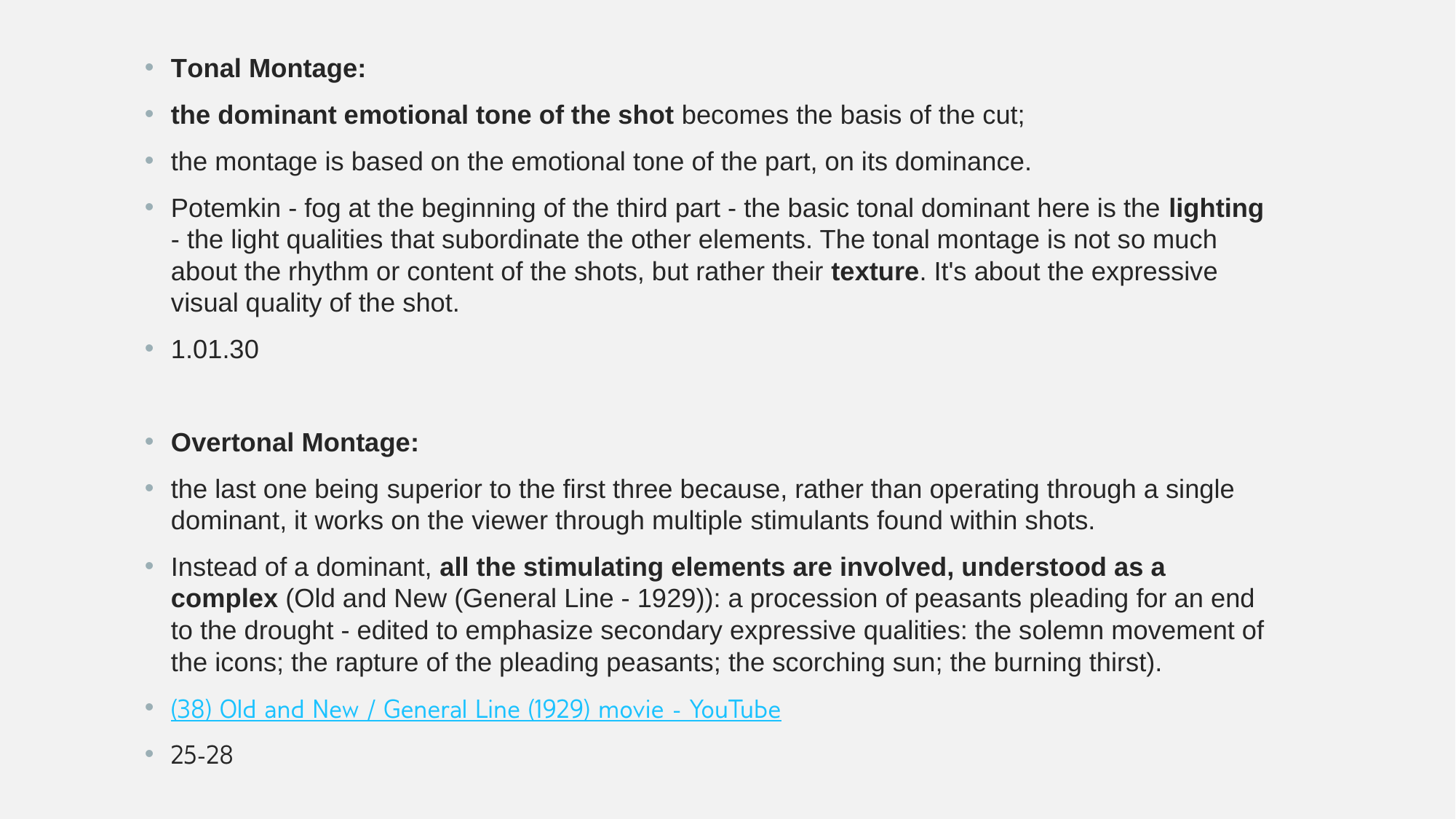

Tonal Montage:
the dominant emotional tone of the shot becomes the basis of the cut;
the montage is based on the emotional tone of the part, on its dominance.
Potemkin - fog at the beginning of the third part - the basic tonal dominant here is the lighting - the light qualities that subordinate the other elements. The tonal montage is not so much about the rhythm or content of the shots, but rather their texture. It's about the expressive visual quality of the shot.
1.01.30

Overtonal Montage:
the last one being superior to the first three because, rather than operating through a single dominant, it works on the viewer through multiple stimulants found within shots.
Instead of a dominant, all the stimulating elements are involved, understood as a complex (Old and New (General Line - 1929)): a procession of peasants pleading for an end to the drought - edited to emphasize secondary expressive qualities: the solemn movement of the icons; the rapture of the pleading peasants; the scorching sun; the burning thirst).
(38) Old and New / General Line (1929) movie - YouTube
25-28